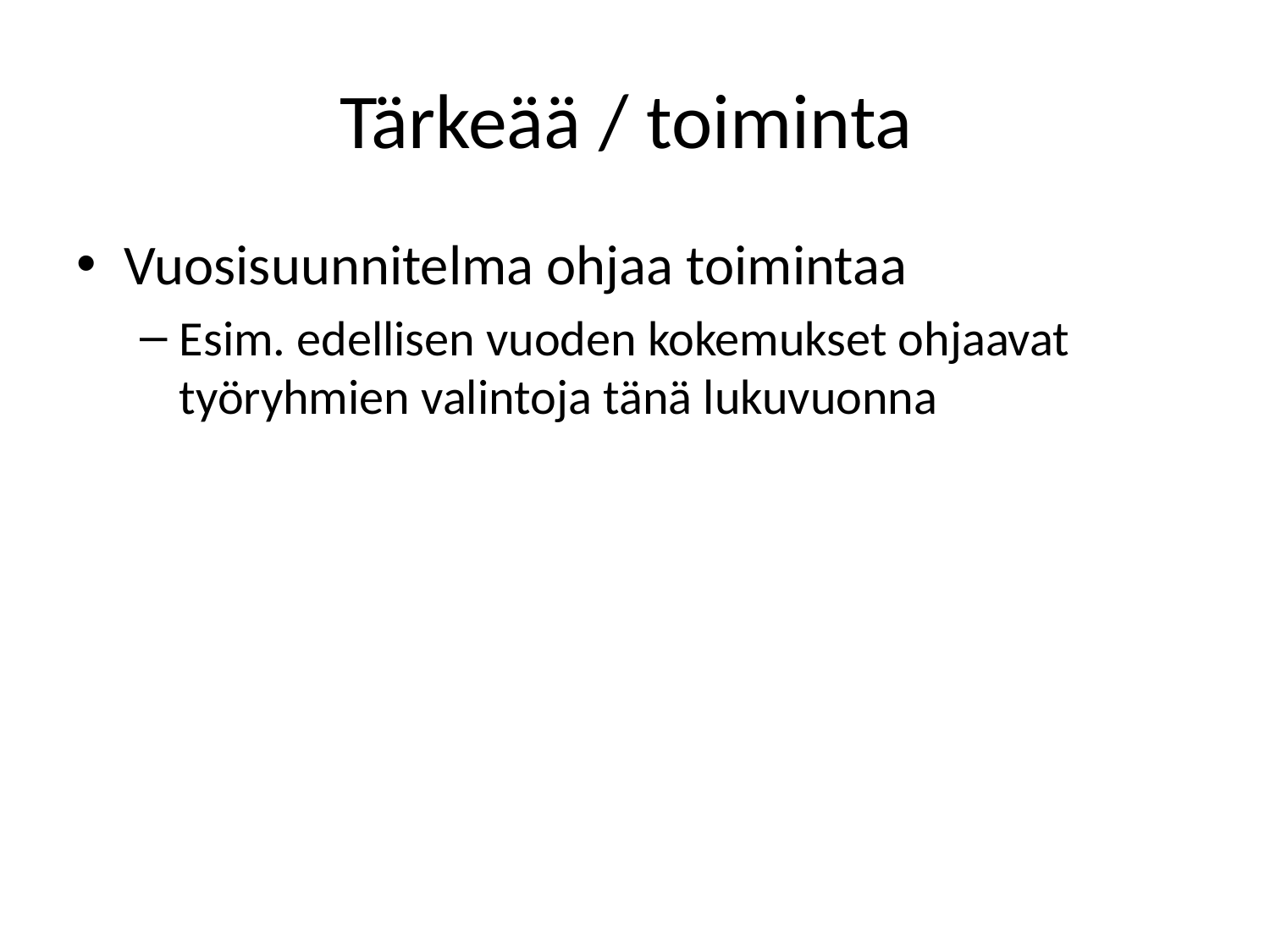

# Tärkeää / toiminta
Vuosisuunnitelma ohjaa toimintaa
Esim. edellisen vuoden kokemukset ohjaavat työryhmien valintoja tänä lukuvuonna